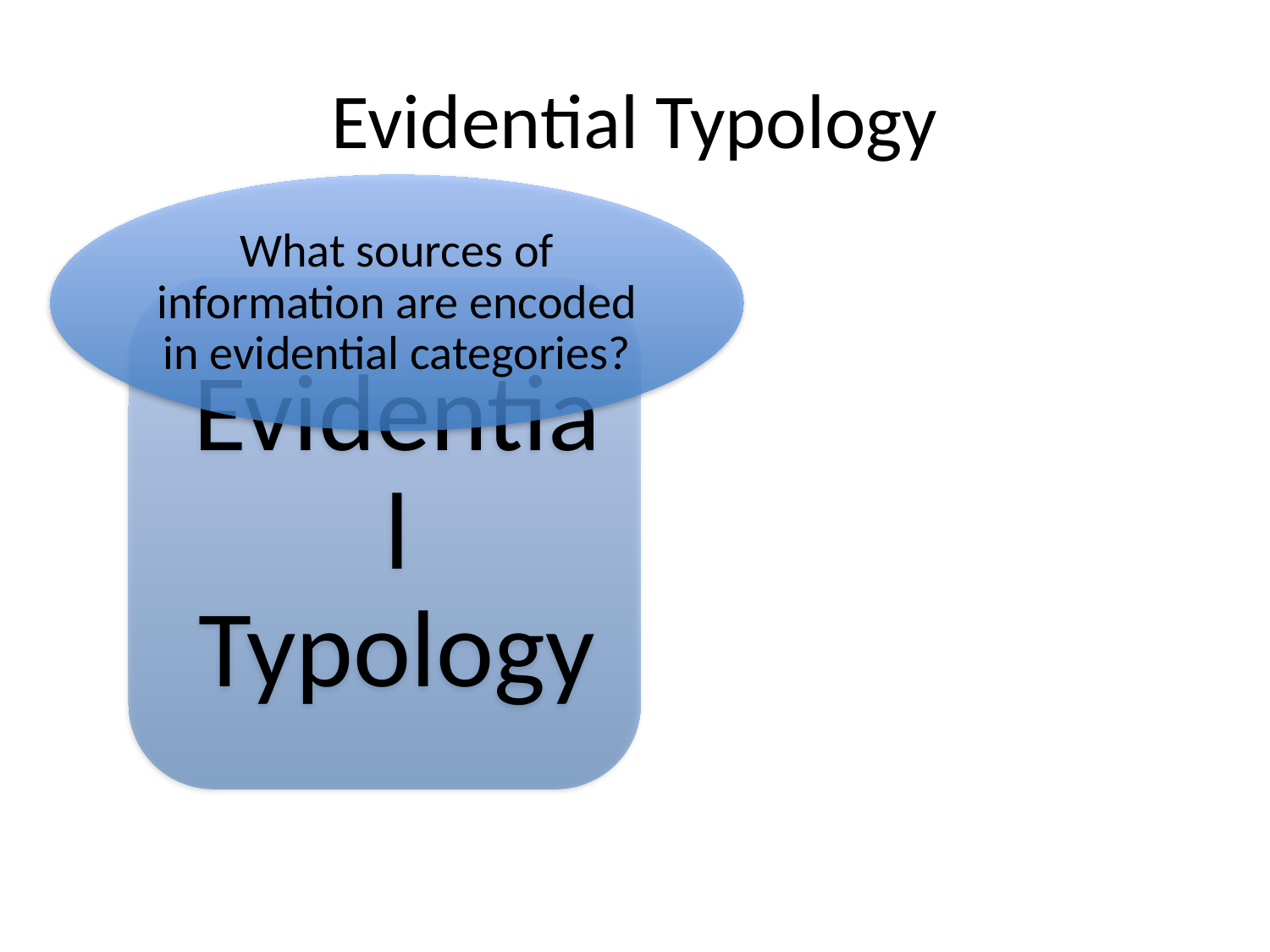

# Evidential Typology
Evidential Typology
What sources of information are encoded in evidential categories?